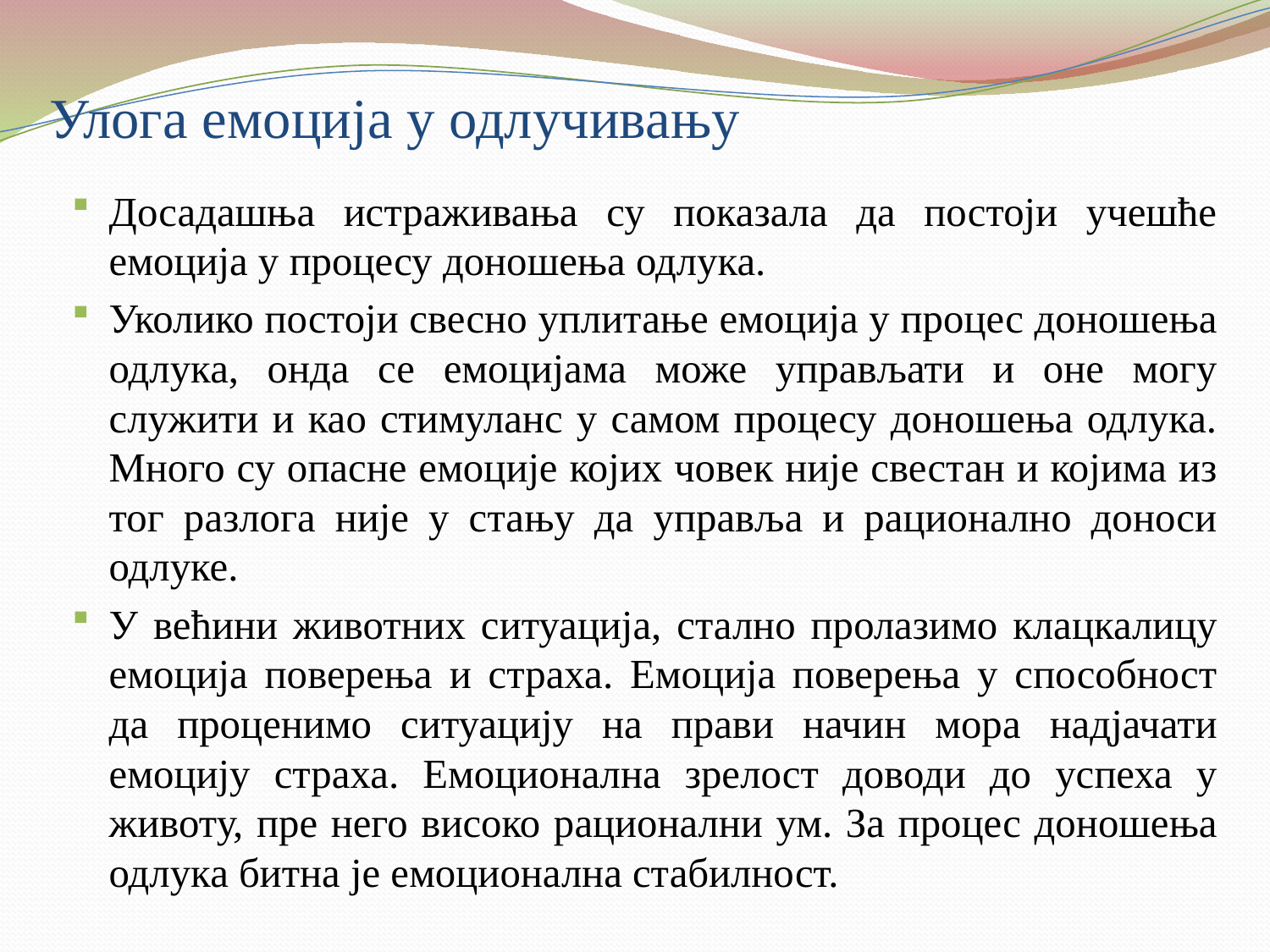

# Улога емоција у одлучивању
Досадашња истраживања су показала да постоји учешће емоција у процесу доношења одлука.
Уколико постоји свесно уплитање емоција у процес доношења одлука, онда се емоцијама може управљати и оне могу служити и као стимуланс у самом процесу доношења одлука. Много су опасне емоције којих човек није свестан и којима из тог разлога није у стању да управља и рационално доноси одлуке.
У већини животних ситуација, стално пролазимо клацкалицу емоција поверења и страха. Емоција поверења у способност да проценимо ситуацију на прави начин мора надјачати емоцију страха. Емоционална зрелост доводи до успеха у животу, пре него високо рационални ум. За процес доношења одлука битна је емоционална стабилност.